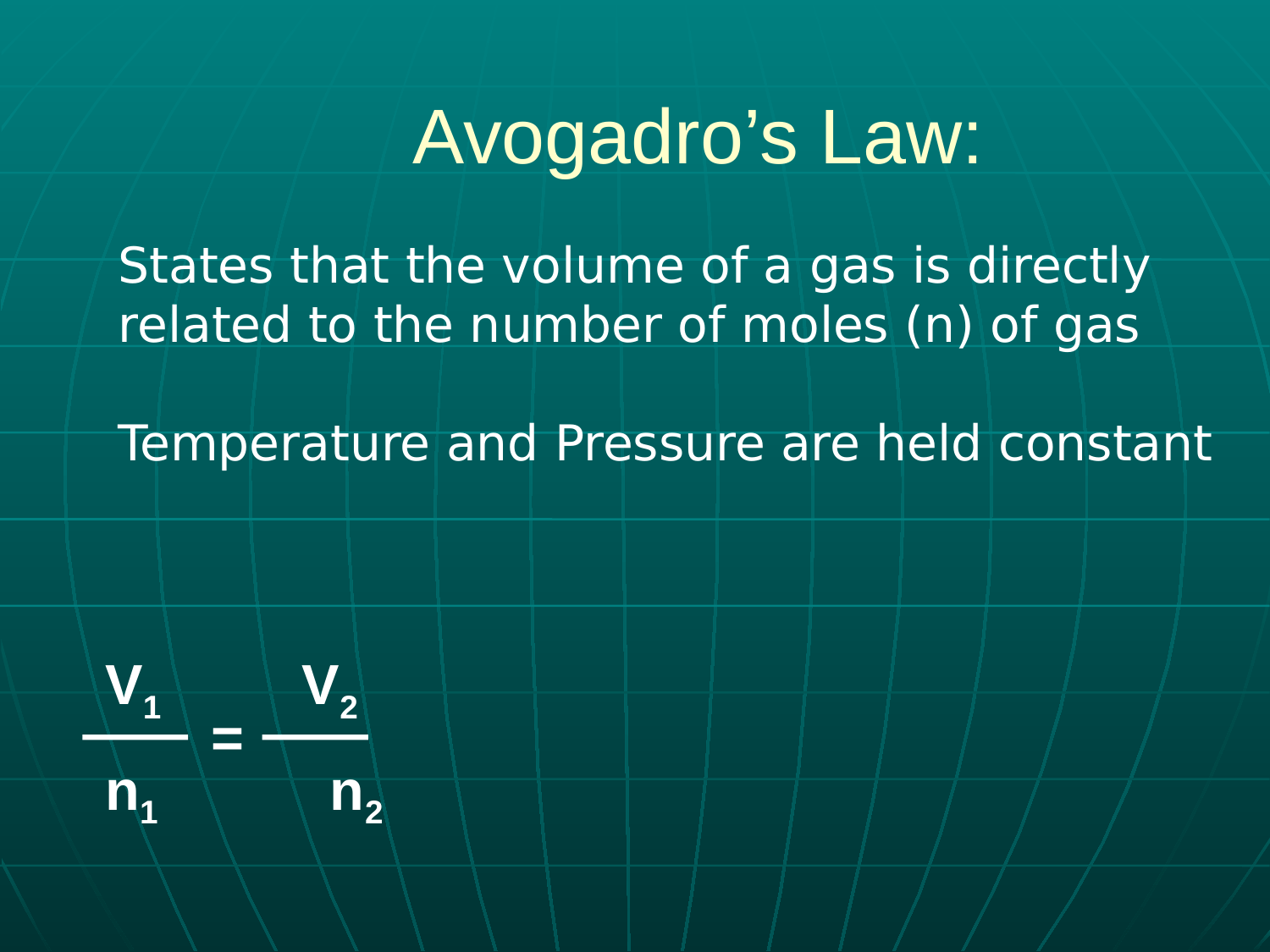

# Avogadro’s Law:
States that the volume of a gas is directly related to the number of moles (n) of gas

Temperature and Pressure are held constant
V1         V2
n1           n2
=